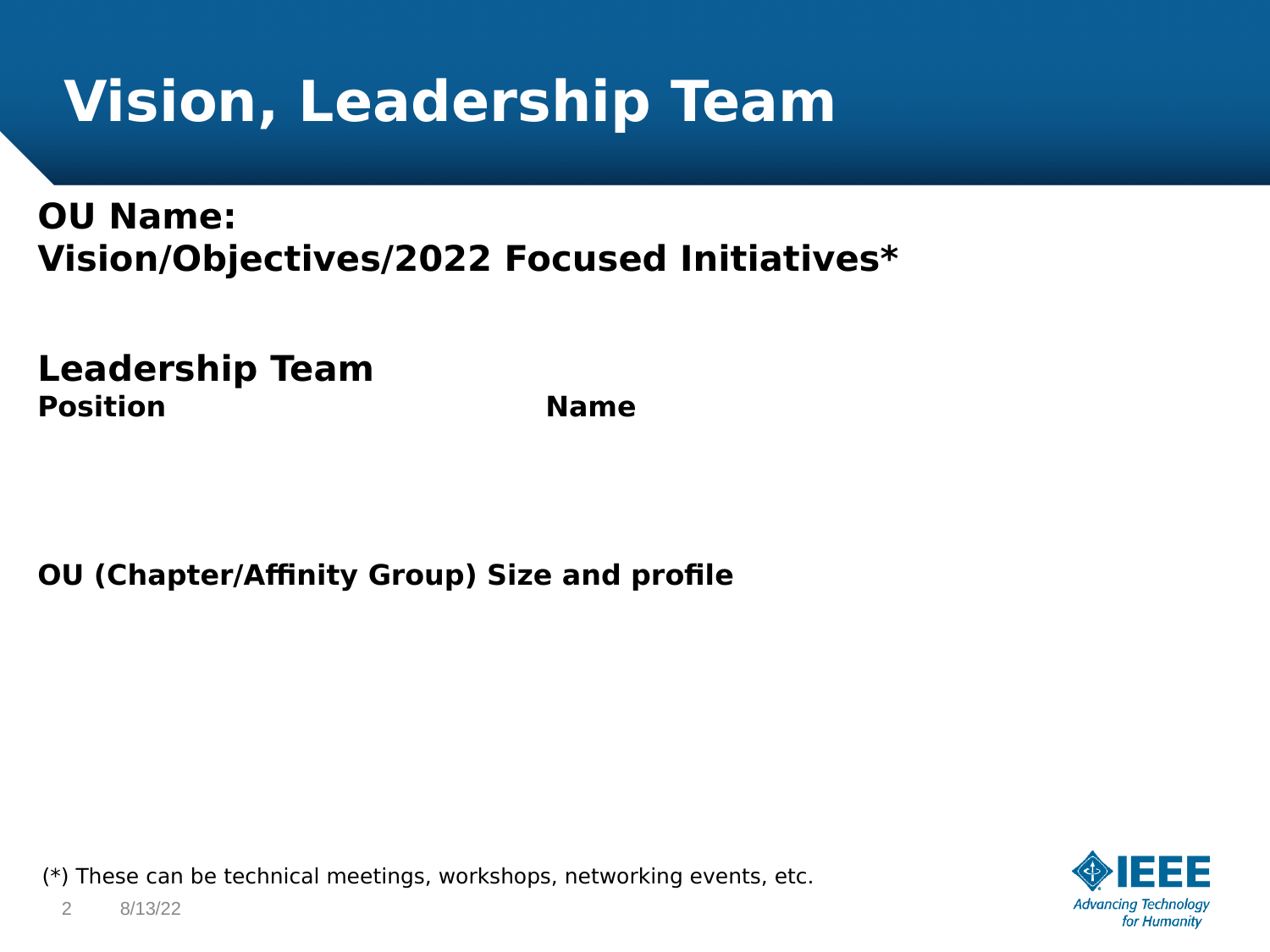

# Vision, Leadership Team
OU Name:
Vision/Objectives/2022 Focused Initiatives*

Leadership Team
Position			Name

OU (Chapter/Affinity Group) Size and profile

(*) These can be technical meetings, workshops, networking events, etc.
2
8/13/22